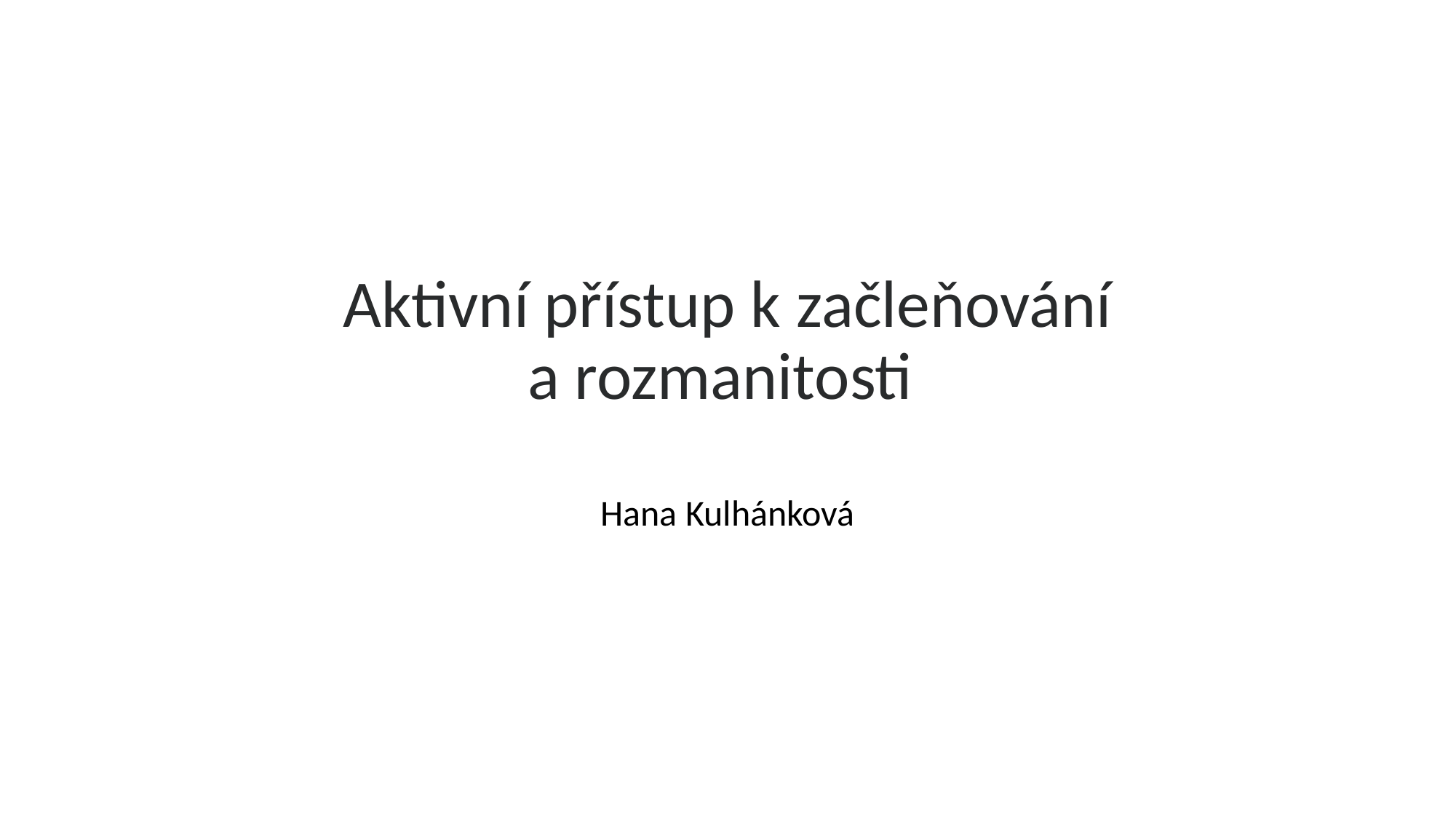

# Aktivní přístup k začleňování a rozmanitosti

Hana Kulhánková